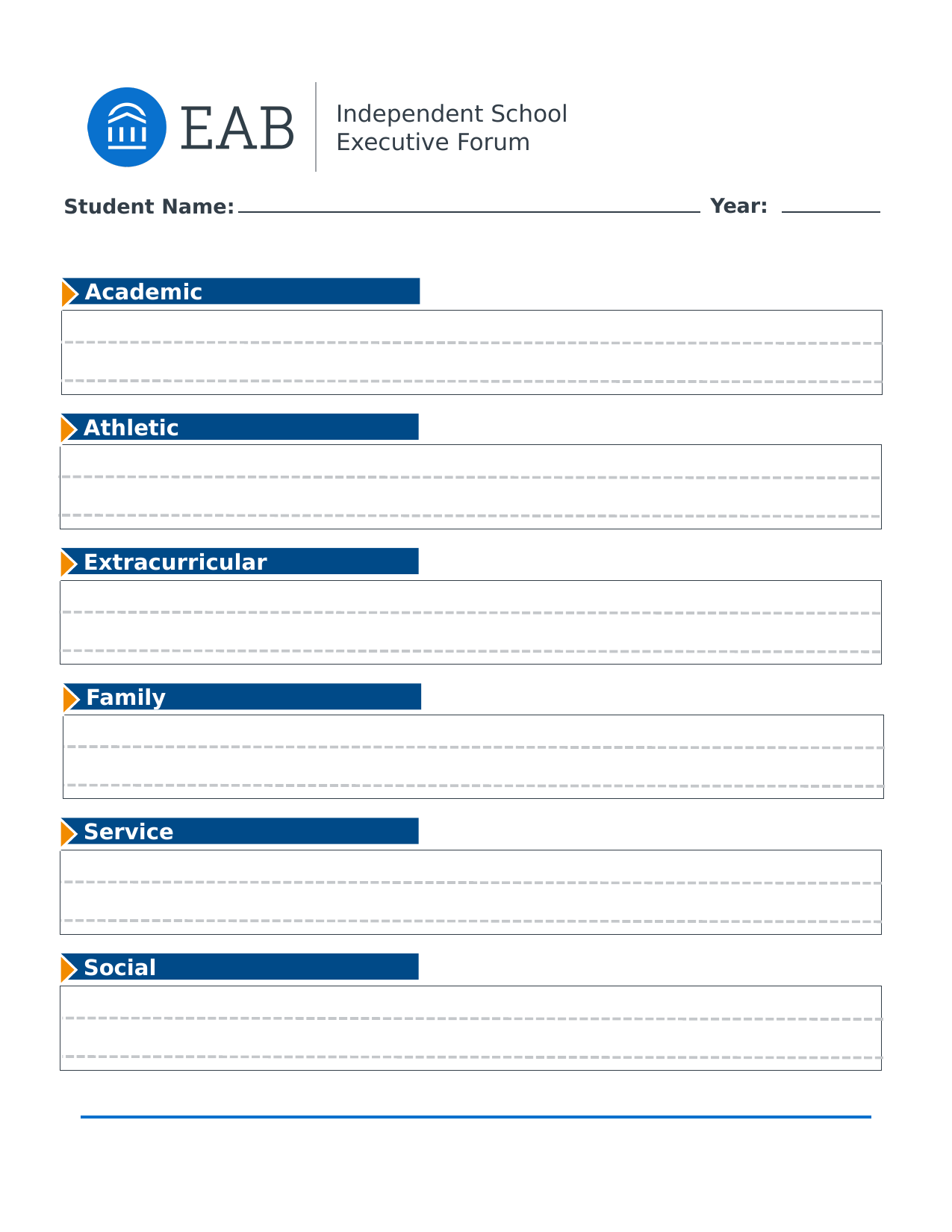

Independent School
Executive Forum
Student Name:
Year:
    Academic

    Athletic

    Extracurricular

    Family

    Service

    Social